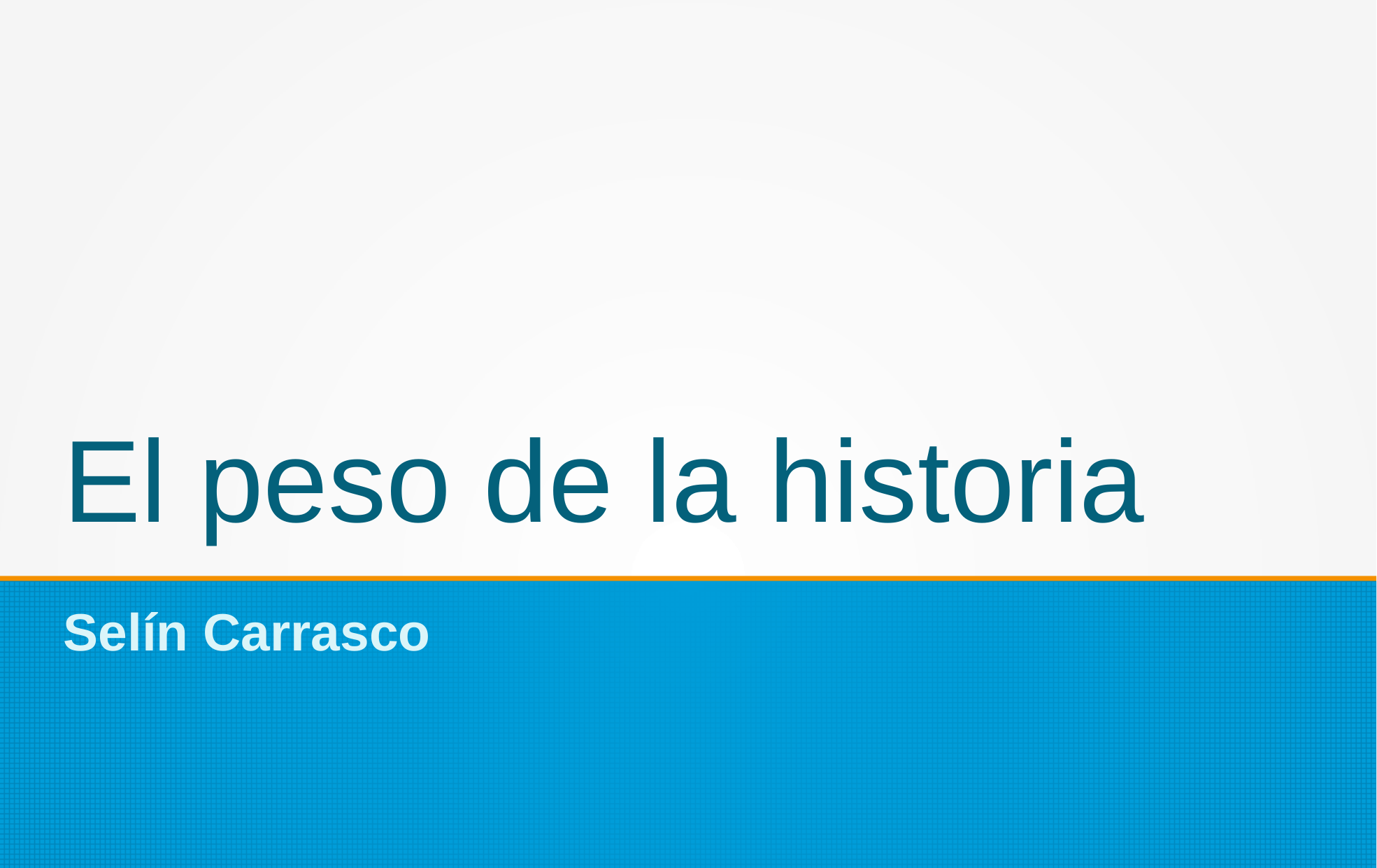

El peso de la historia
Selín Carrasco